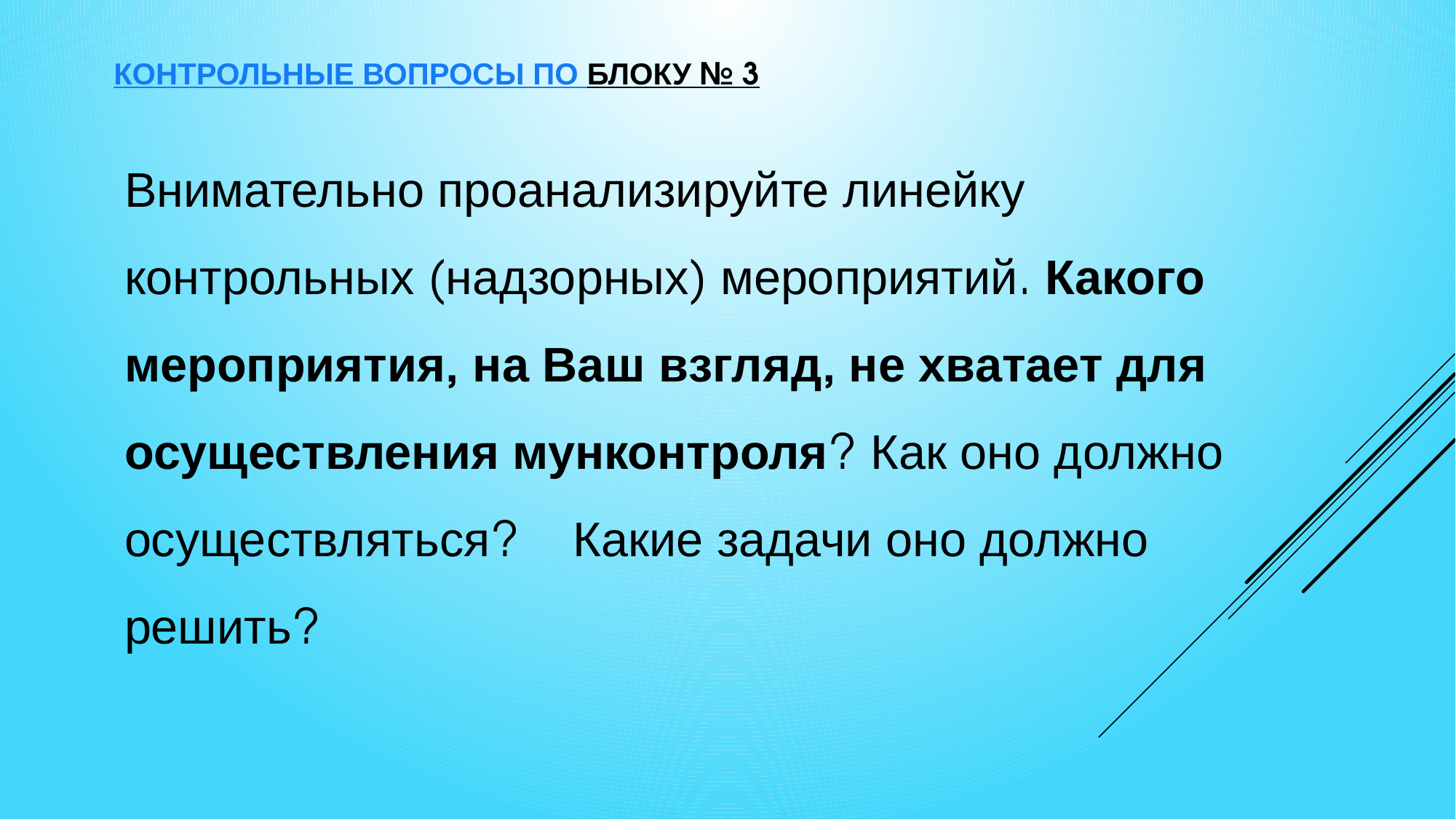

Контрольные вопросы по блоку № 3

Внимательно проанализируйте линейку контрольных (надзорных) мероприятий. Какого мероприятия, на Ваш взгляд, не хватает для осуществления мунконтроля? Как оно должно осуществляться?    Какие задачи оно должно решить?